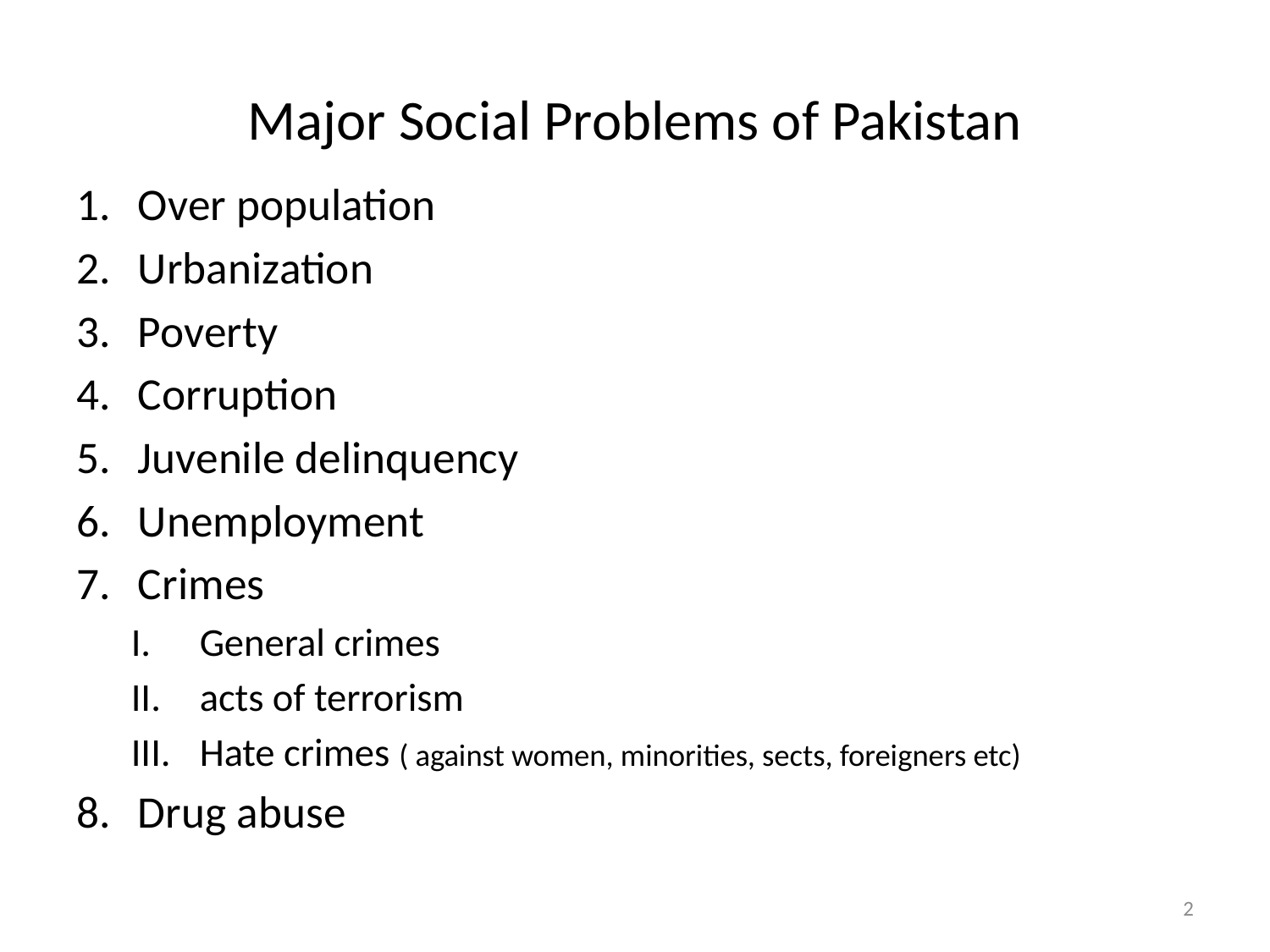

# Major Social Problems of Pakistan
Over population
Urbanization
Poverty
Corruption
Juvenile delinquency
Unemployment
Crimes
General crimes
acts of terrorism
Hate crimes ( against women, minorities, sects, foreigners etc)
Drug abuse

2